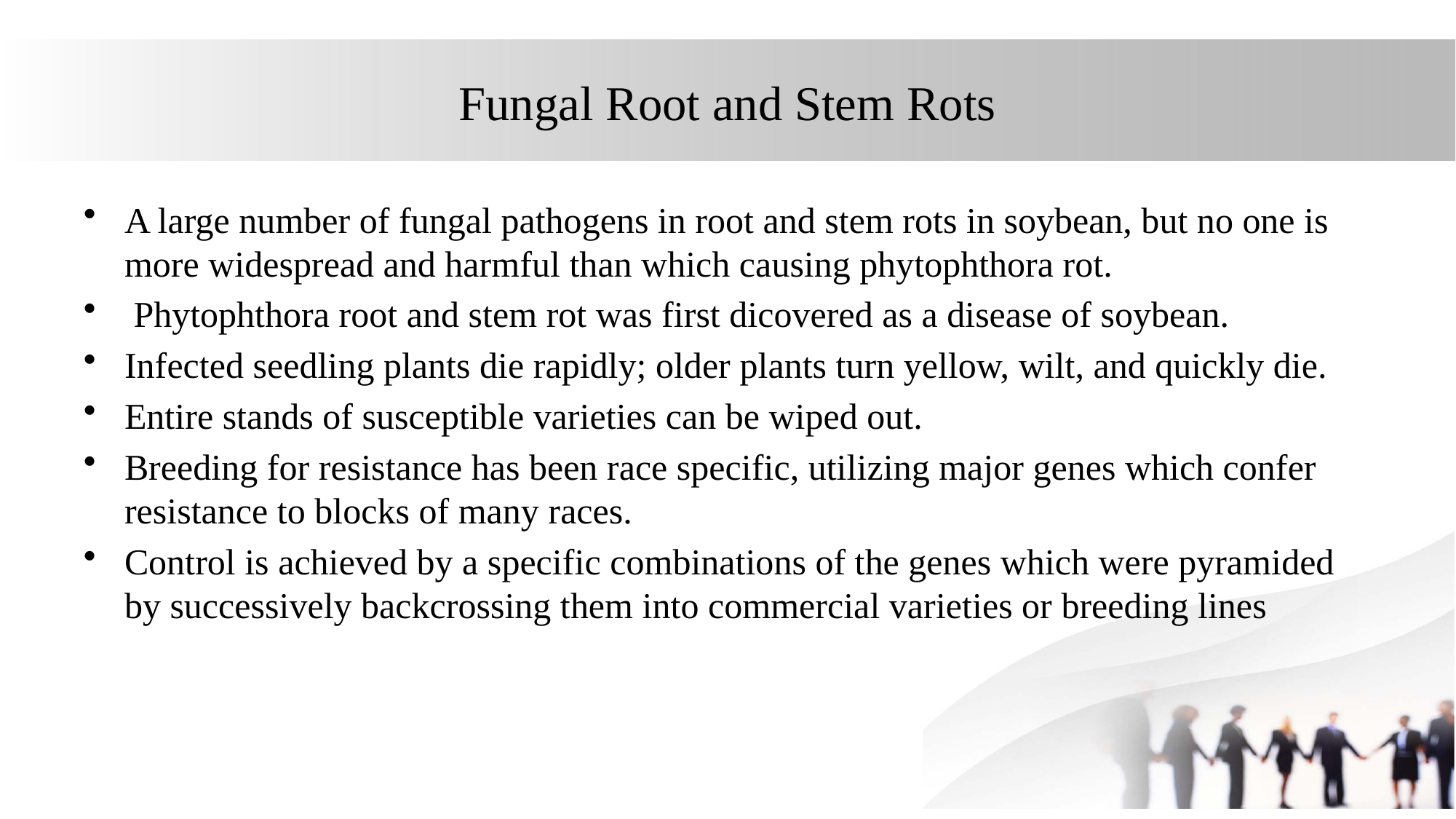

# Fungal Root and Stem Rots
A large number of fungal pathogens in root and stem rots in soybean, but no one is more widespread and harmful than which causing phytophthora rot.
 Phytophthora root and stem rot was first dicovered as a disease of soybean.
Infected seedling plants die rapidly; older plants turn yellow, wilt, and quickly die.
Entire stands of susceptible varieties can be wiped out.
Breeding for resistance has been race specific, utilizing major genes which confer resistance to blocks of many races.
Control is achieved by a specific combinations of the genes which were pyramided by successively backcrossing them into commercial varieties or breeding lines